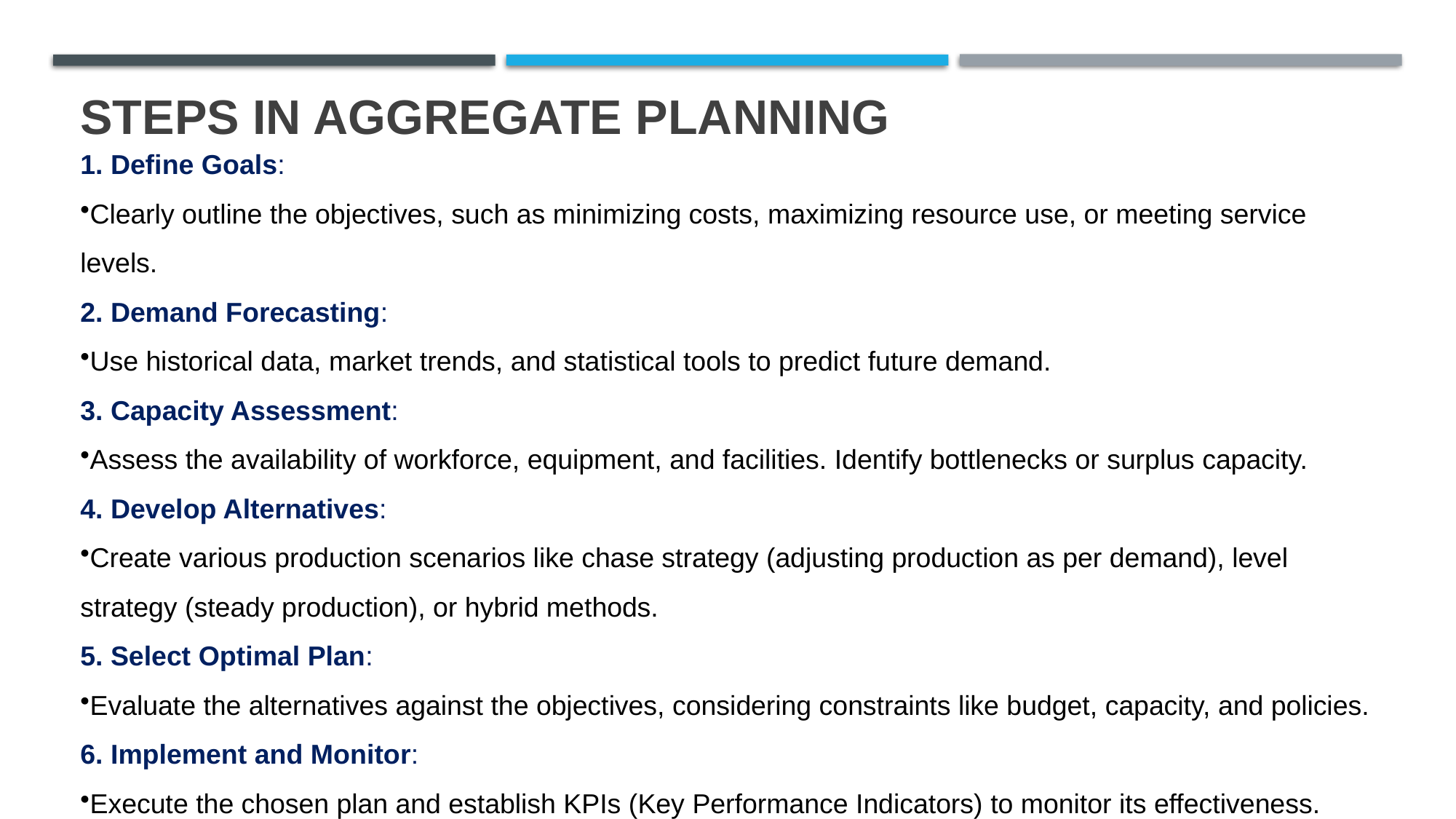

# Steps in Aggregate Planning
1. Define Goals:
Clearly outline the objectives, such as minimizing costs, maximizing resource use, or meeting service levels.
2. Demand Forecasting:
Use historical data, market trends, and statistical tools to predict future demand.
3. Capacity Assessment:
Assess the availability of workforce, equipment, and facilities. Identify bottlenecks or surplus capacity.
4. Develop Alternatives:
Create various production scenarios like chase strategy (adjusting production as per demand), level strategy (steady production), or hybrid methods.
5. Select Optimal Plan:
Evaluate the alternatives against the objectives, considering constraints like budget, capacity, and policies.
6. Implement and Monitor:
Execute the chosen plan and establish KPIs (Key Performance Indicators) to monitor its effectiveness.